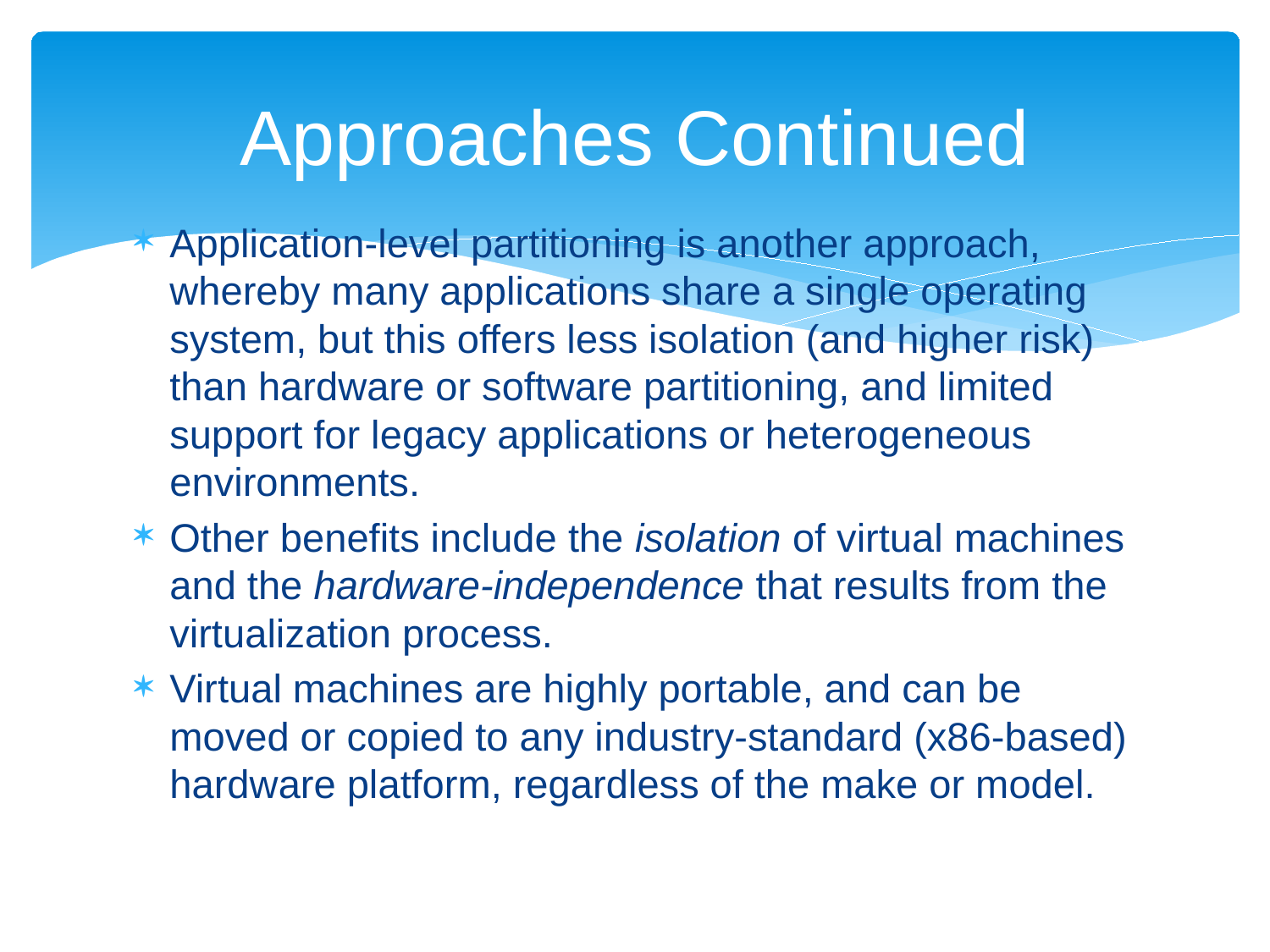

# Approaches Continued
Application-level partitioning is another approach, whereby many applications share a single operating system, but this offers less isolation (and higher risk) than hardware or software partitioning, and limited support for legacy applications or heterogeneous environments.
Other benefits include the isolation of virtual machines and the hardware-independence that results from the virtualization process.
Virtual machines are highly portable, and can be moved or copied to any industry-standard (x86-based) hardware platform, regardless of the make or model.